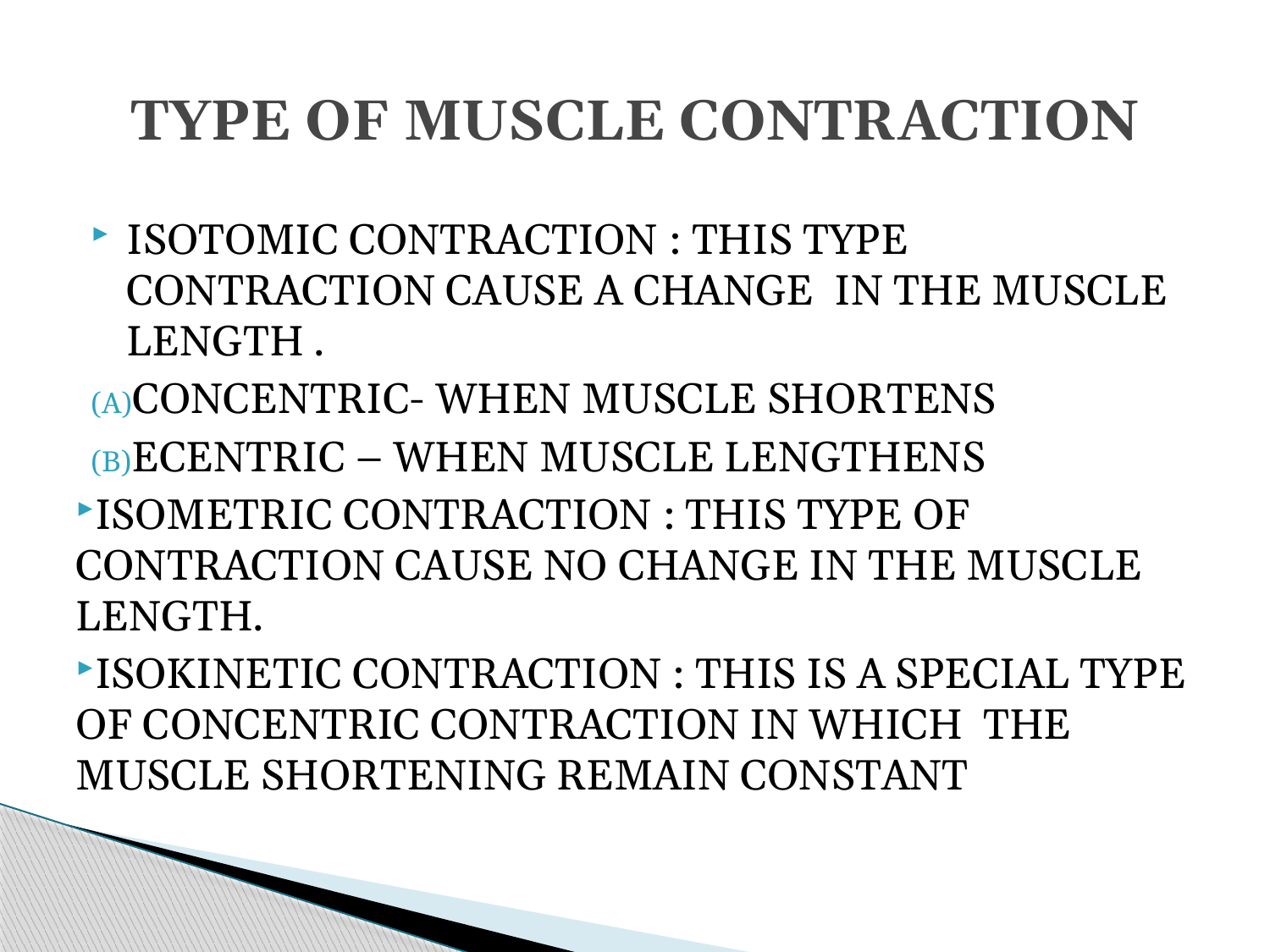

# TYPE OF MUSCLE CONTRACTION
ISOTOMIC CONTRACTION : THIS TYPE CONTRACTION CAUSE A CHANGE  IN THE MUSCLE LENGTH .
CONCENTRIC- WHEN MUSCLE SHORTENS
ECENTRIC – WHEN MUSCLE LENGTHENS
ISOMETRIC CONTRACTION : THIS TYPE OF CONTRACTION CAUSE NO CHANGE IN THE MUSCLE LENGTH.
ISOKINETIC CONTRACTION : THIS IS A SPECIAL TYPE OF CONCENTRIC CONTRACTION IN WHICH  THE MUSCLE SHORTENING REMAIN CONSTANT